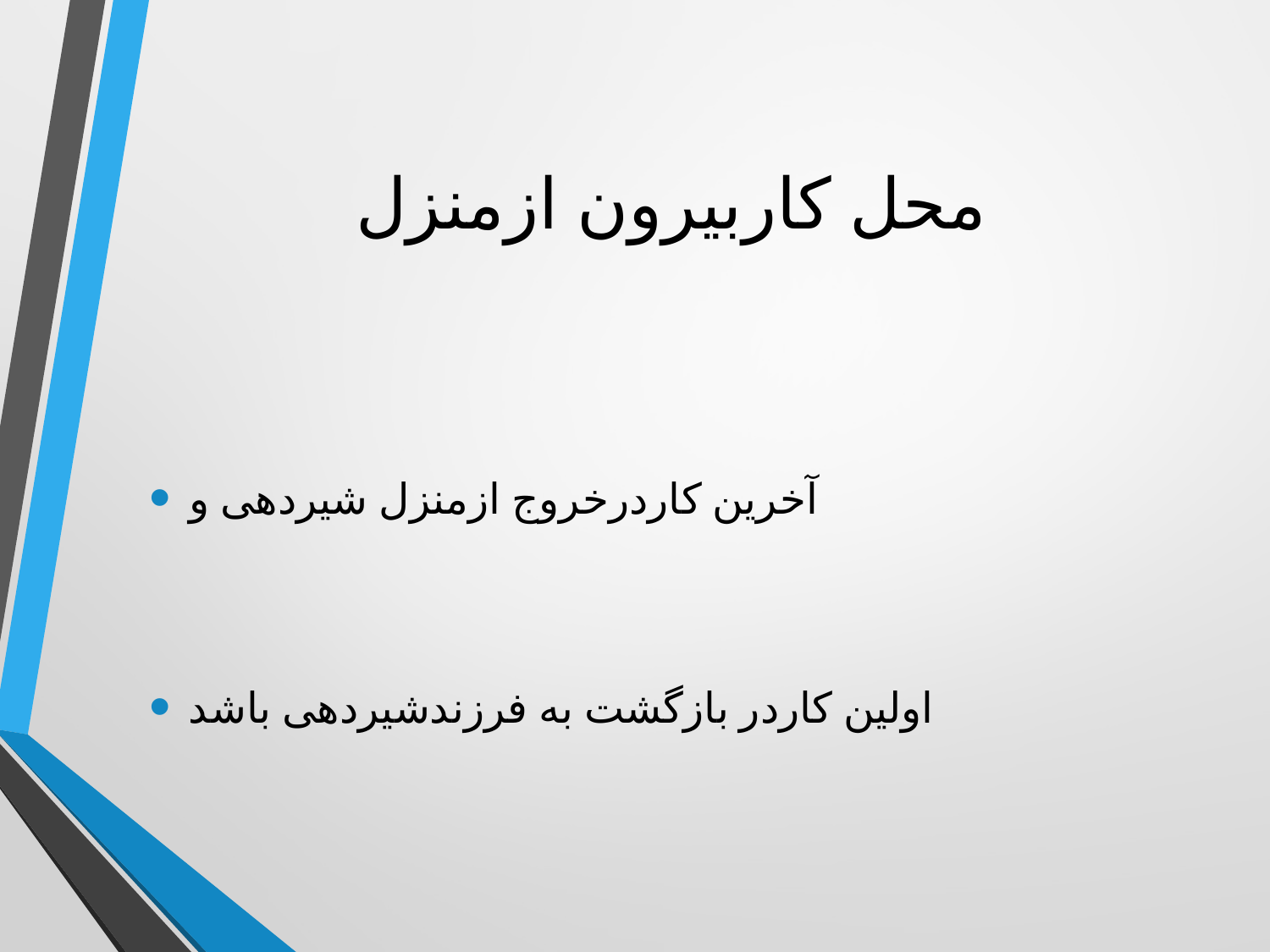

# محل کاربیرون ازمنزل

آخرین کاردرخروج ازمنزل شیردهی و

اولین کاردر بازگشت به فرزندشیردهی باشد